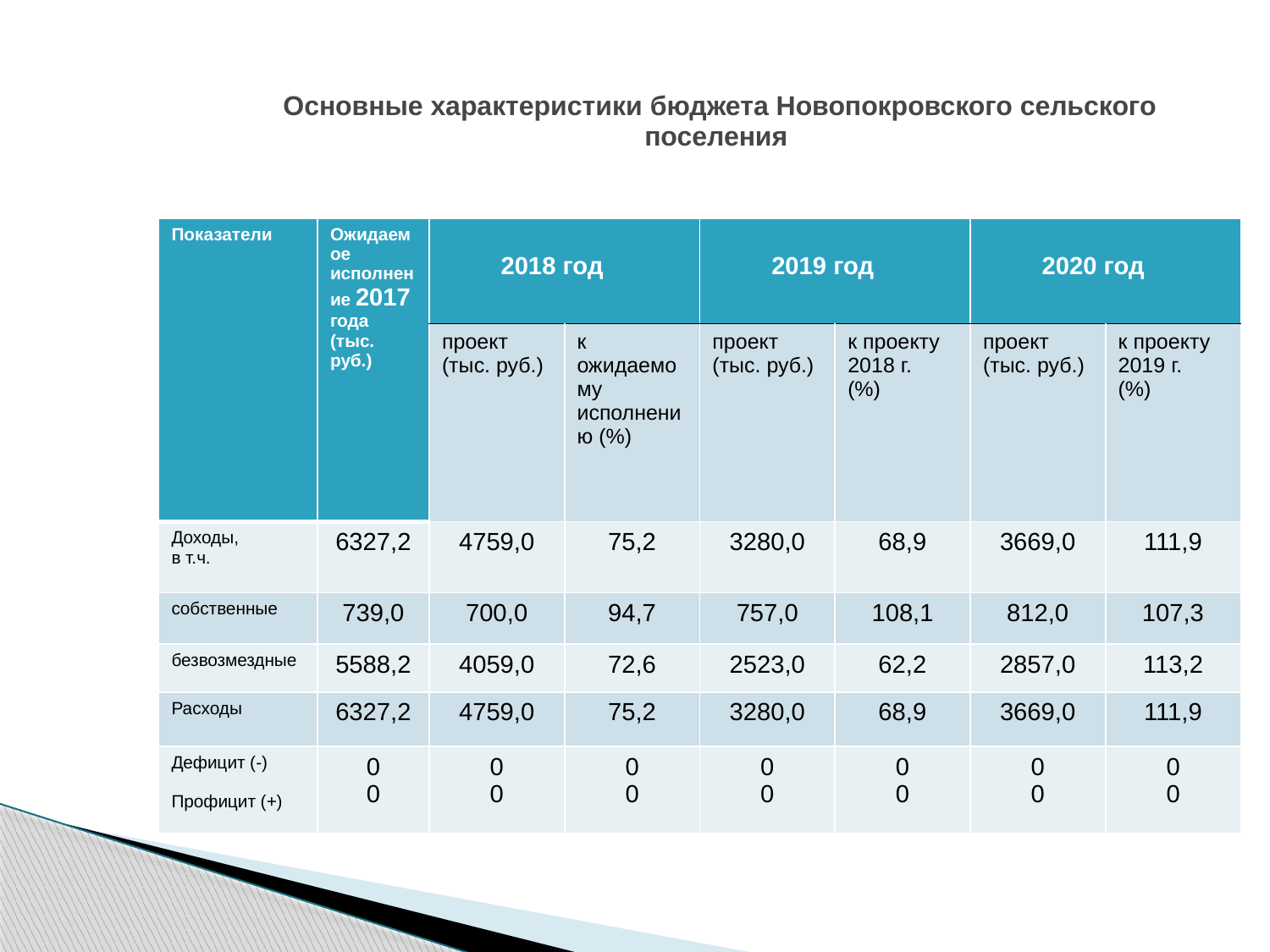

# Основные характеристики бюджета Новопокровского сельского поселения
| Показатели | Ожидаемое исполнение 2017 года (тыс. руб.) | 2018 год |  | 2019 год |  | 2020 год |  |
| --- | --- | --- | --- | --- | --- | --- | --- |
|  |  | проект (тыс. руб.) | к ожидаемому исполнению (%) | проект (тыс. руб.) | к проекту 2018 г. (%) | проект (тыс. руб.) | к проекту 2019 г. (%) |
| Доходы, в т.ч. | 6327,2 | 4759,0 | 75,2 | 3280,0 | 68,9 | 3669,0 | 111,9 |
| собственные | 739,0 | 700,0 | 94,7 | 757,0 | 108,1 | 812,0 | 107,3 |
| безвозмездные | 5588,2 | 4059,0 | 72,6 | 2523,0 | 62,2 | 2857,0 | 113,2 |
| Расходы | 6327,2 | 4759,0 | 75,2 | 3280,0 | 68,9 | 3669,0 | 111,9 |
| Дефицит (-) Профицит (+) | 0 0 | 0 0 | 0 0 | 0 0 | 0 0 | 0 0 | 0 0 |